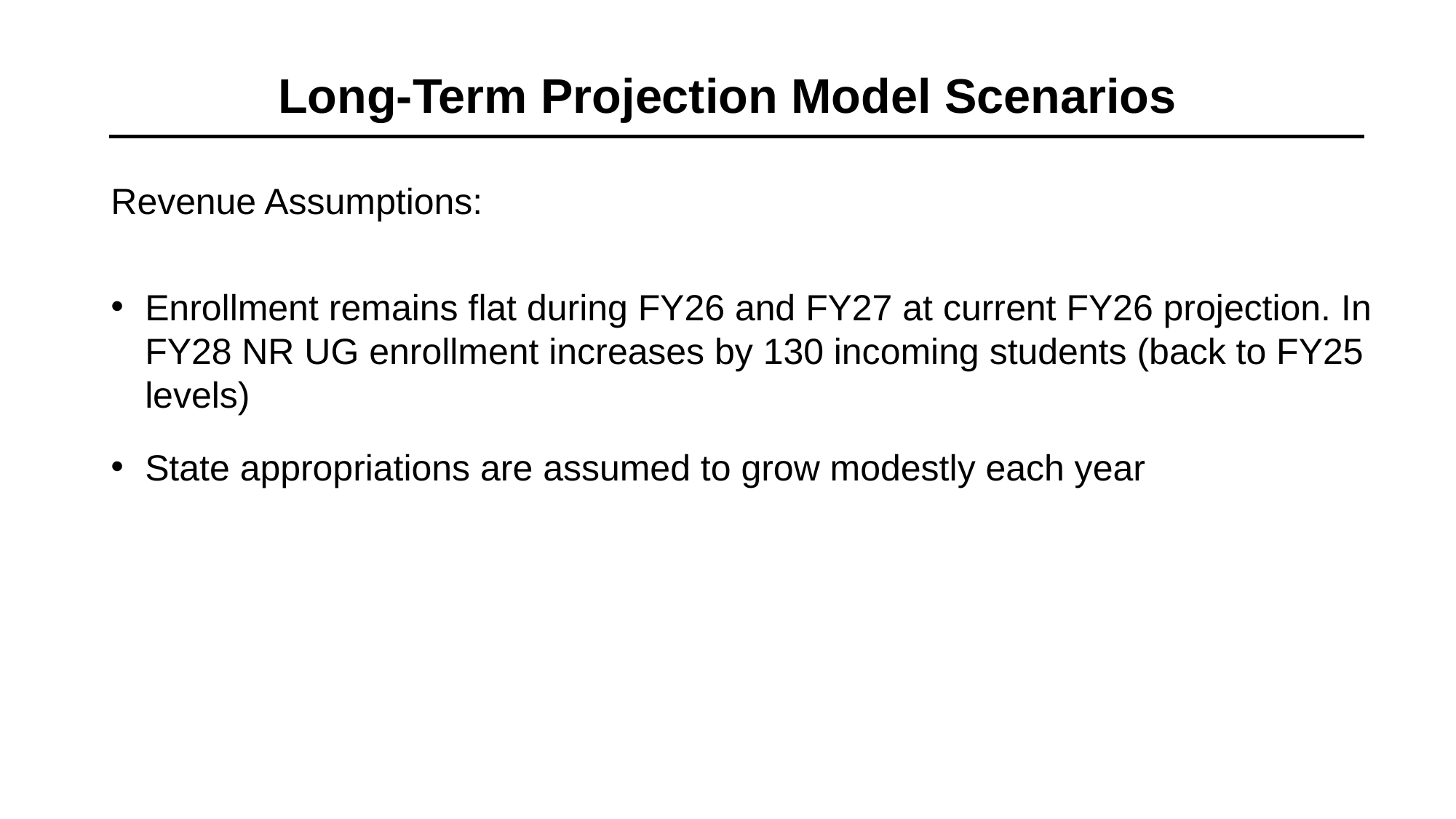

# Long-Term Projection Model Scenarios
Revenue Assumptions:

Enrollment remains flat during FY26 and FY27 at current FY26 projection. In FY28 NR UG enrollment increases by 130 incoming students (back to FY25 levels)

State appropriations are assumed to grow modestly each year